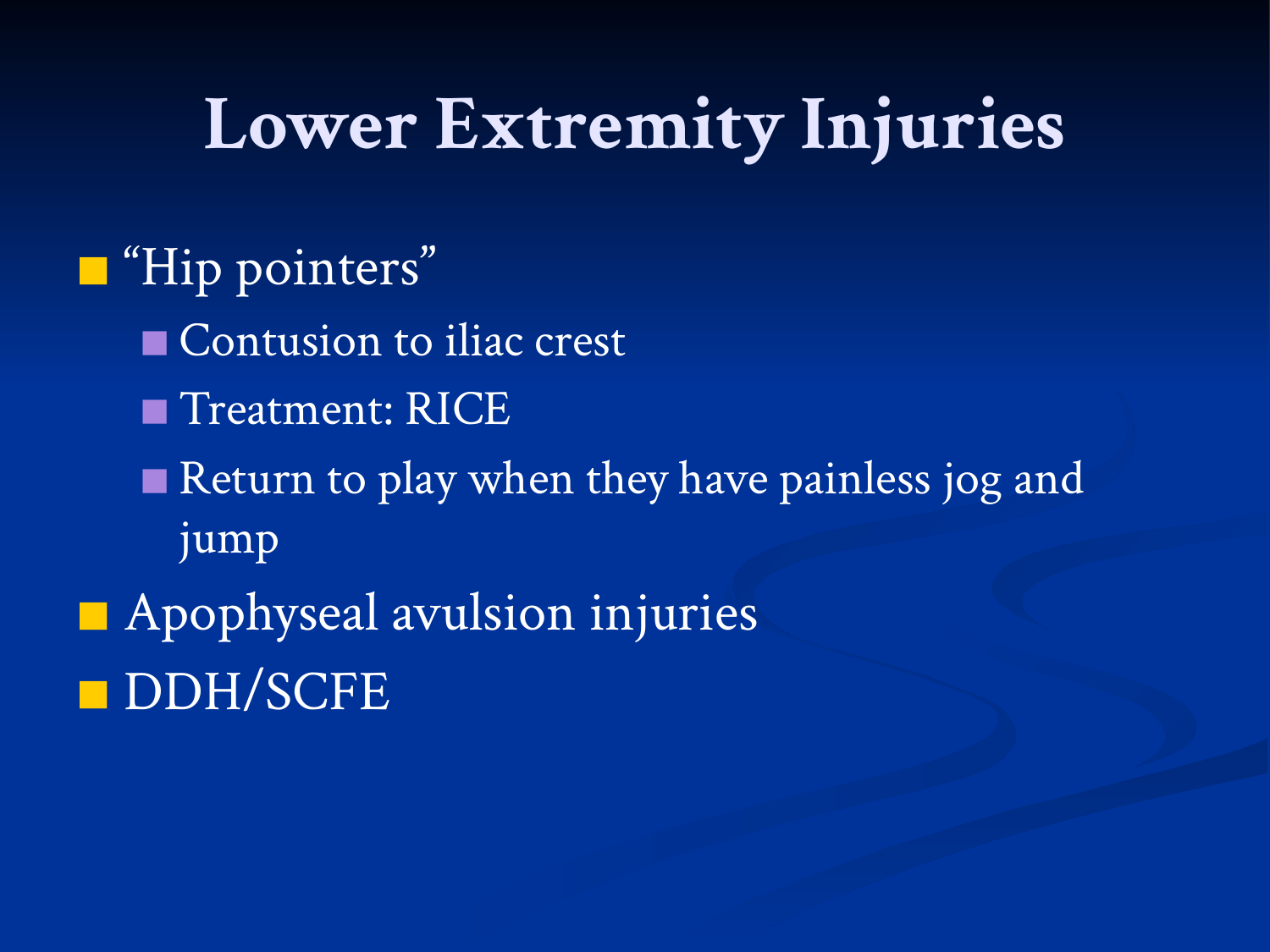

# Lower Extremity Injuries
“Hip pointers”
Contusion to iliac crest
Treatment: RICE
Return to play when they have painless jog and jump
Apophyseal avulsion injuries
DDH/SCFE